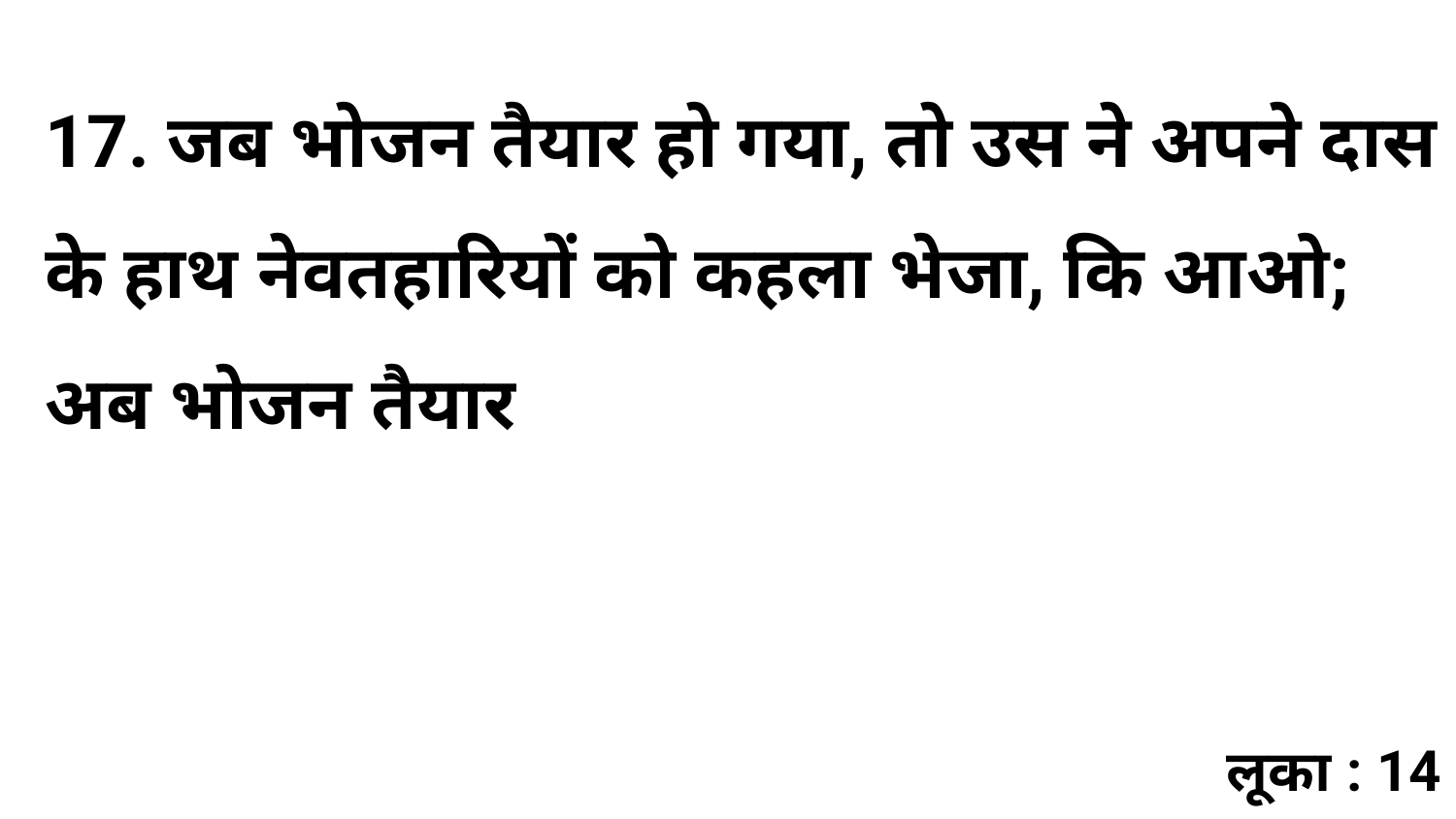

17. जब भोजन तैयार हो गया, तो उस ने अपने दास के हाथ नेवतहारियों को कहला भेजा, कि आओ; अब भोजन तैयार
लूका : 14